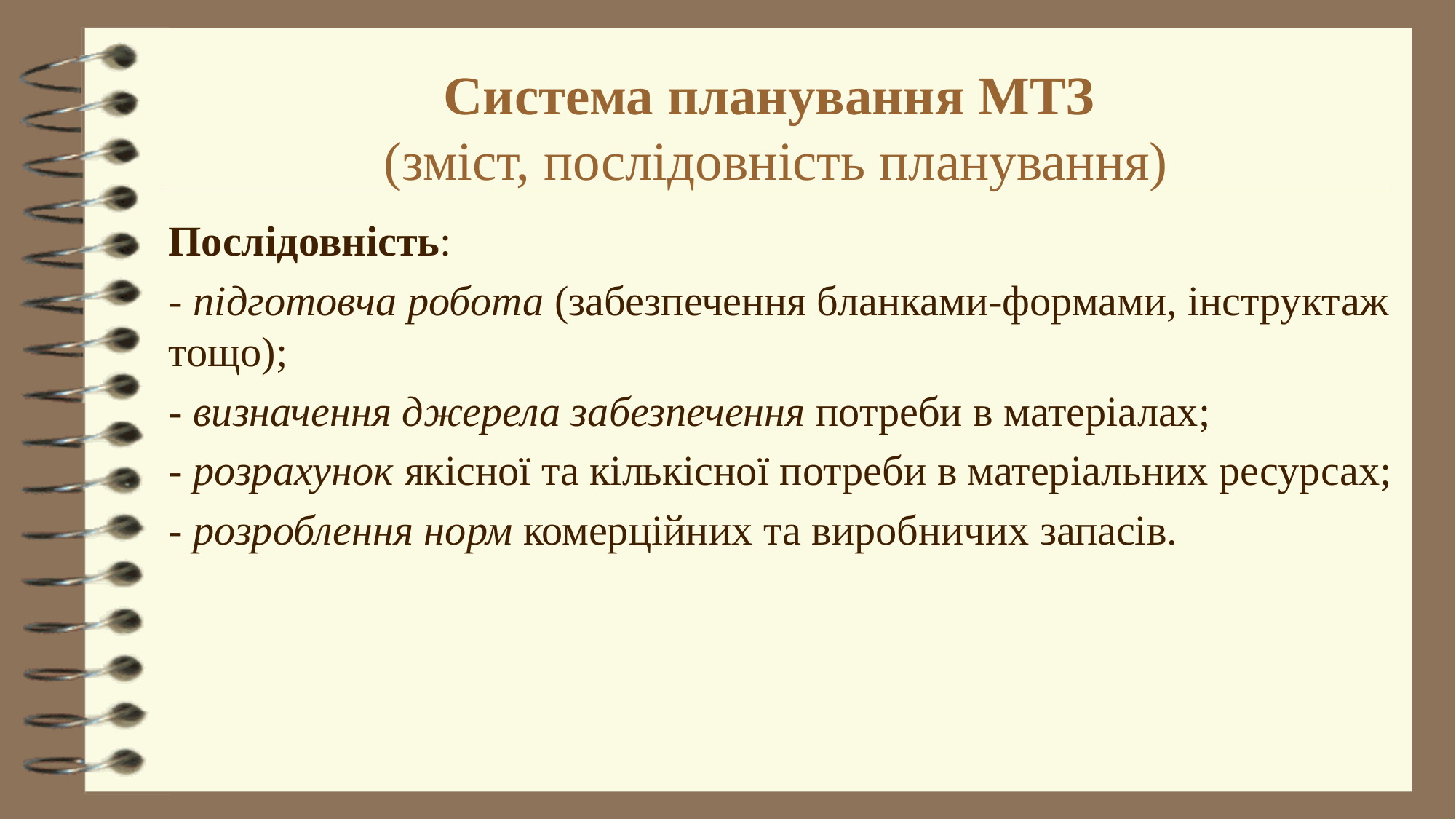

# Система планування МТЗ (зміст, послідовність планування)
Послідовність:
- підготовча робота (забезпечення бланками-формами, інструктаж тощо);
- визначення джерела забезпечення потреби в матеріалах;
- розрахунок якісної та кількісної потреби в матеріальних ресурсах;
- розроблення норм комерційних та виробничих запасів.